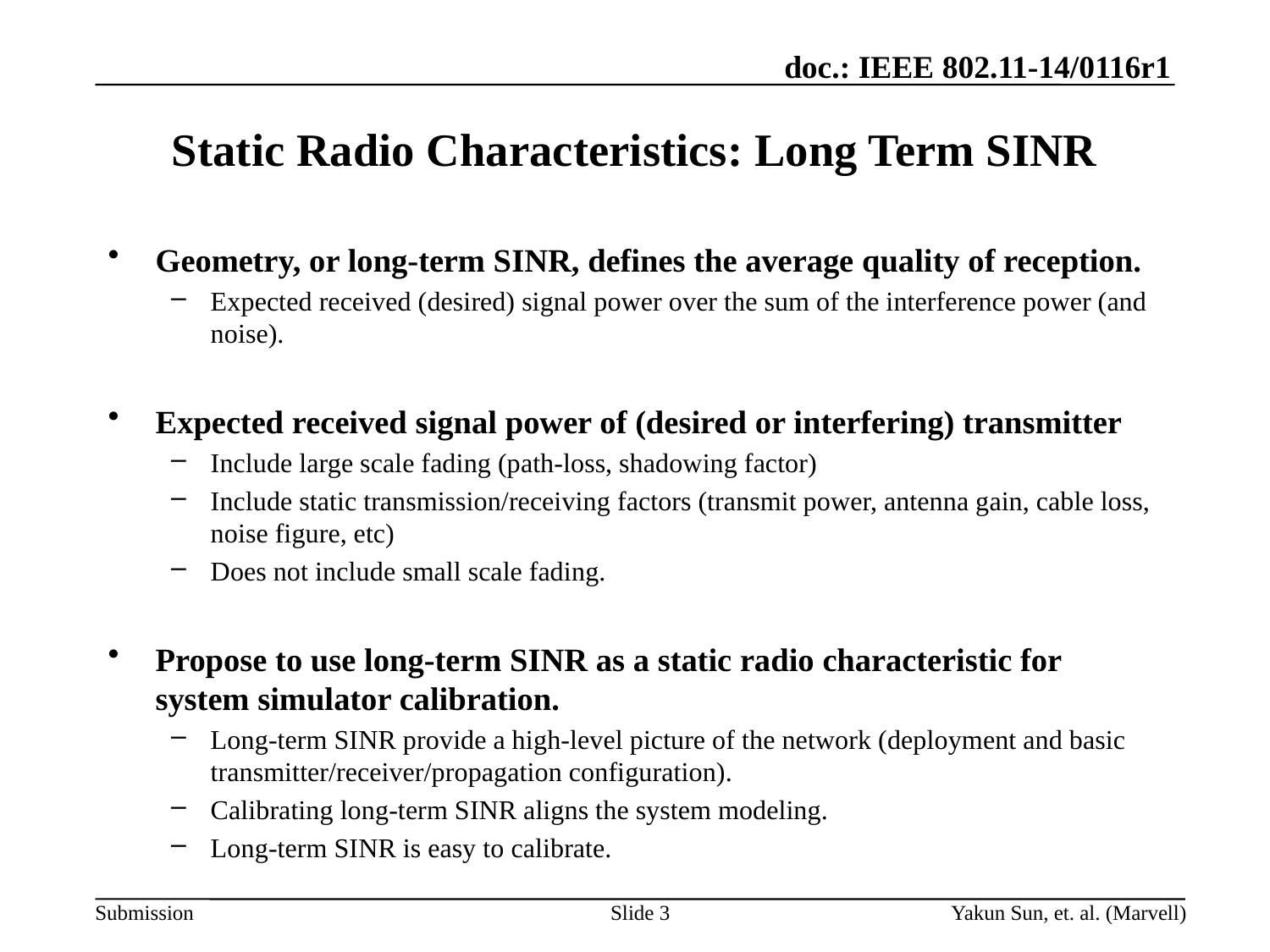

# Static Radio Characteristics: Long Term SINR
Geometry, or long-term SINR, defines the average quality of reception.
Expected received (desired) signal power over the sum of the interference power (and noise).

Expected received signal power of (desired or interfering) transmitter
Include large scale fading (path-loss, shadowing factor)
Include static transmission/receiving factors (transmit power, antenna gain, cable loss, noise figure, etc)
Does not include small scale fading.

Propose to use long-term SINR as a static radio characteristic for system simulator calibration.
Long-term SINR provide a high-level picture of the network (deployment and basic transmitter/receiver/propagation configuration).
Calibrating long-term SINR aligns the system modeling.
Long-term SINR is easy to calibrate.
Slide 3
Yakun Sun, et. al. (Marvell)